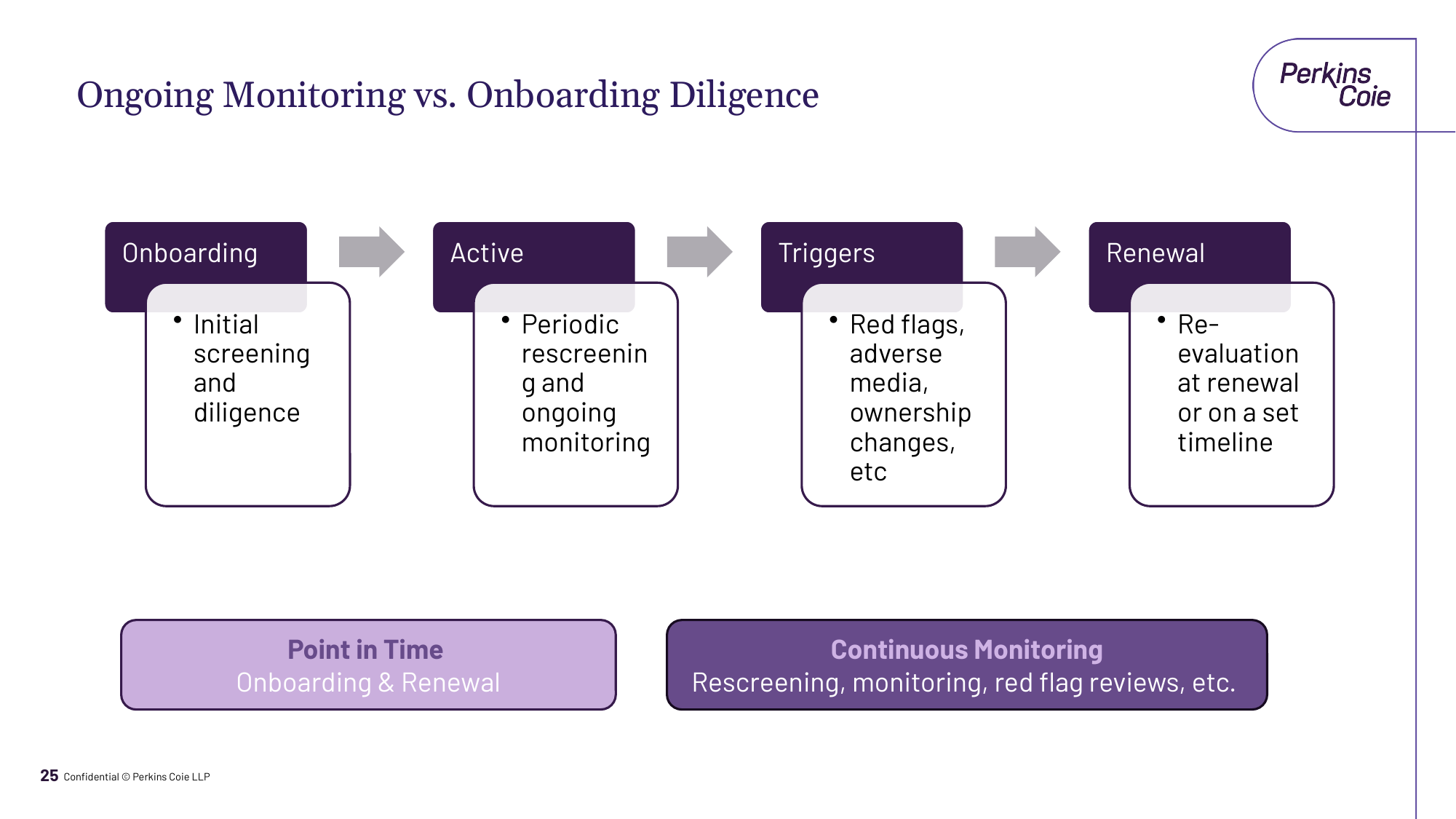

Onboarding
Initial screening and diligence

Active
Periodic rescreening and ongoing monitoring

Triggers
Red flags, adverse media, ownership changes, etc

Renewal
Re-evaluation at renewal or on a set timeline
# Ongoing Monitoring vs. Onboarding Diligence
Point in Time
Onboarding & Renewal
Continuous Monitoring
Rescreening, monitoring, red flag reviews, etc.
25